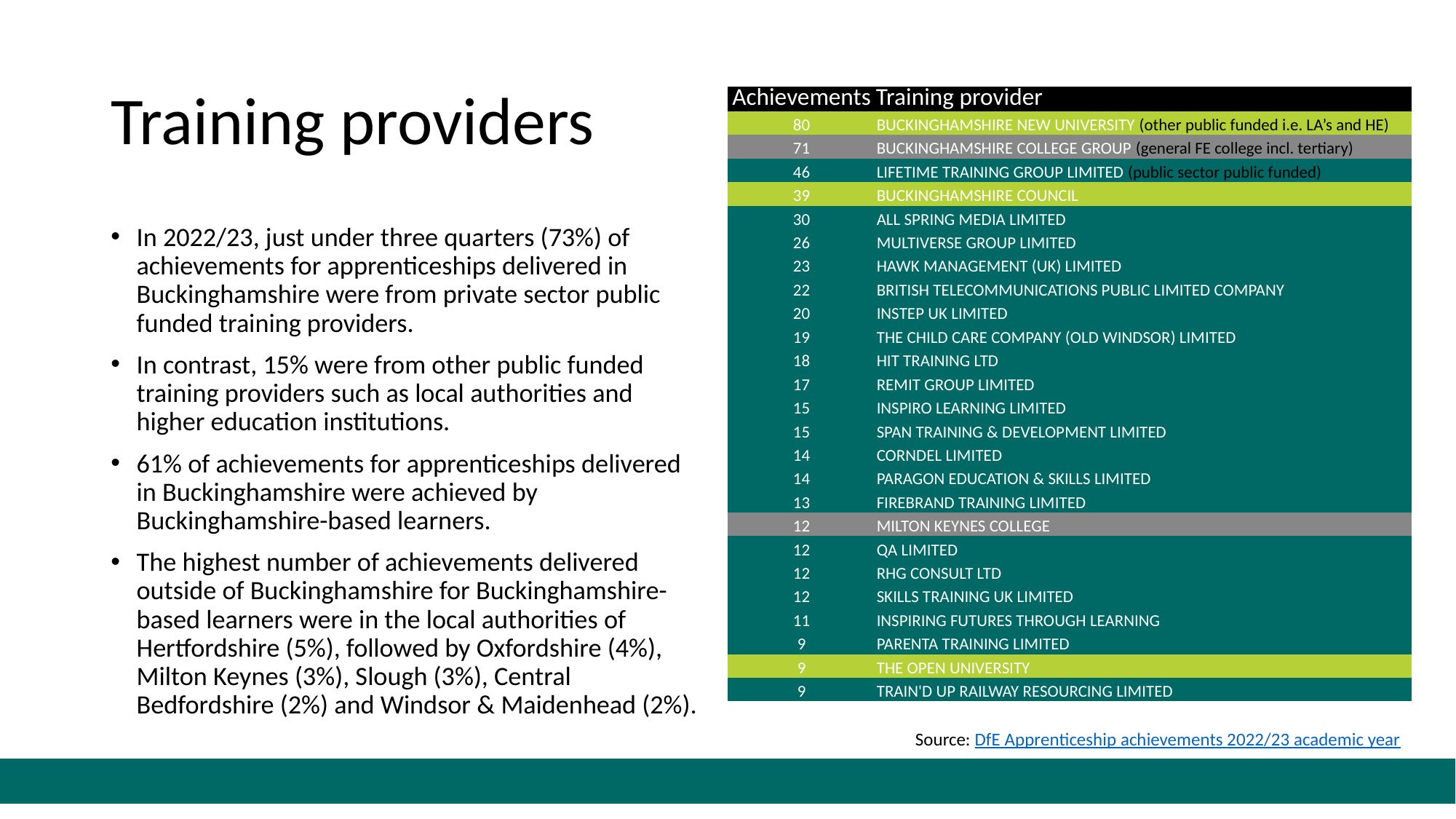

# Training providers
| Achievements | Training provider |
| --- | --- |
| 80 | BUCKINGHAMSHIRE NEW UNIVERSITY (other public funded i.e. LA’s and HE) |
| 71 | BUCKINGHAMSHIRE COLLEGE GROUP (general FE college incl. tertiary) |
| 46 | LIFETIME TRAINING GROUP LIMITED (public sector public funded) |
| 39 | BUCKINGHAMSHIRE COUNCIL |
| 30 | ALL SPRING MEDIA LIMITED |
| 26 | MULTIVERSE GROUP LIMITED |
| 23 | HAWK MANAGEMENT (UK) LIMITED |
| 22 | BRITISH TELECOMMUNICATIONS PUBLIC LIMITED COMPANY |
| 20 | INSTEP UK LIMITED |
| 19 | THE CHILD CARE COMPANY (OLD WINDSOR) LIMITED |
| 18 | HIT TRAINING LTD |
| 17 | REMIT GROUP LIMITED |
| 15 | INSPIRO LEARNING LIMITED |
| 15 | SPAN TRAINING & DEVELOPMENT LIMITED |
| 14 | CORNDEL LIMITED |
| 14 | PARAGON EDUCATION & SKILLS LIMITED |
| 13 | FIREBRAND TRAINING LIMITED |
| 12 | MILTON KEYNES COLLEGE |
| 12 | QA LIMITED |
| 12 | RHG CONSULT LTD |
| 12 | SKILLS TRAINING UK LIMITED |
| 11 | INSPIRING FUTURES THROUGH LEARNING |
| 9 | PARENTA TRAINING LIMITED |
| 9 | THE OPEN UNIVERSITY |
| 9 | TRAIN'D UP RAILWAY RESOURCING LIMITED |
In 2022/23, just under three quarters (73%) of achievements for apprenticeships delivered in Buckinghamshire were from private sector public funded training providers.
In contrast, 15% were from other public funded training providers such as local authorities and higher education institutions.
61% of achievements for apprenticeships delivered in Buckinghamshire were achieved by Buckinghamshire-based learners.
The highest number of achievements delivered outside of Buckinghamshire for Buckinghamshire-based learners were in the local authorities of Hertfordshire (5%), followed by Oxfordshire (4%), Milton Keynes (3%), Slough (3%), Central Bedfordshire (2%) and Windsor & Maidenhead (2%).

Source: DfE Apprenticeship achievements 2022/23 academic year